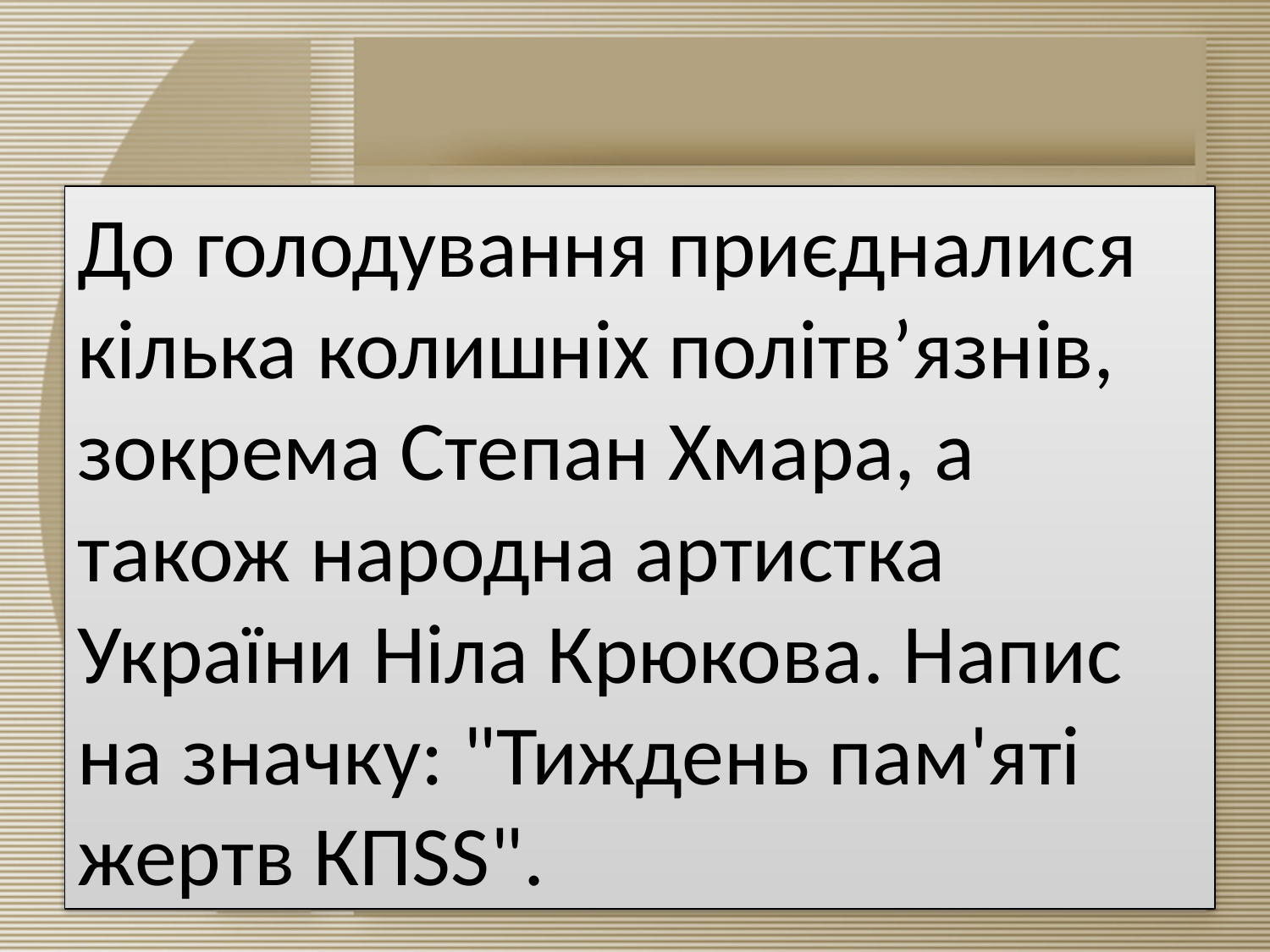

#
До голодування приєдналися кілька колишніх політв’язнів, зокрема Степан Хмара, а також народна артистка України Ніла Крюкова. Напис на значку: "Тиждень пам'яті жертв КПSS".